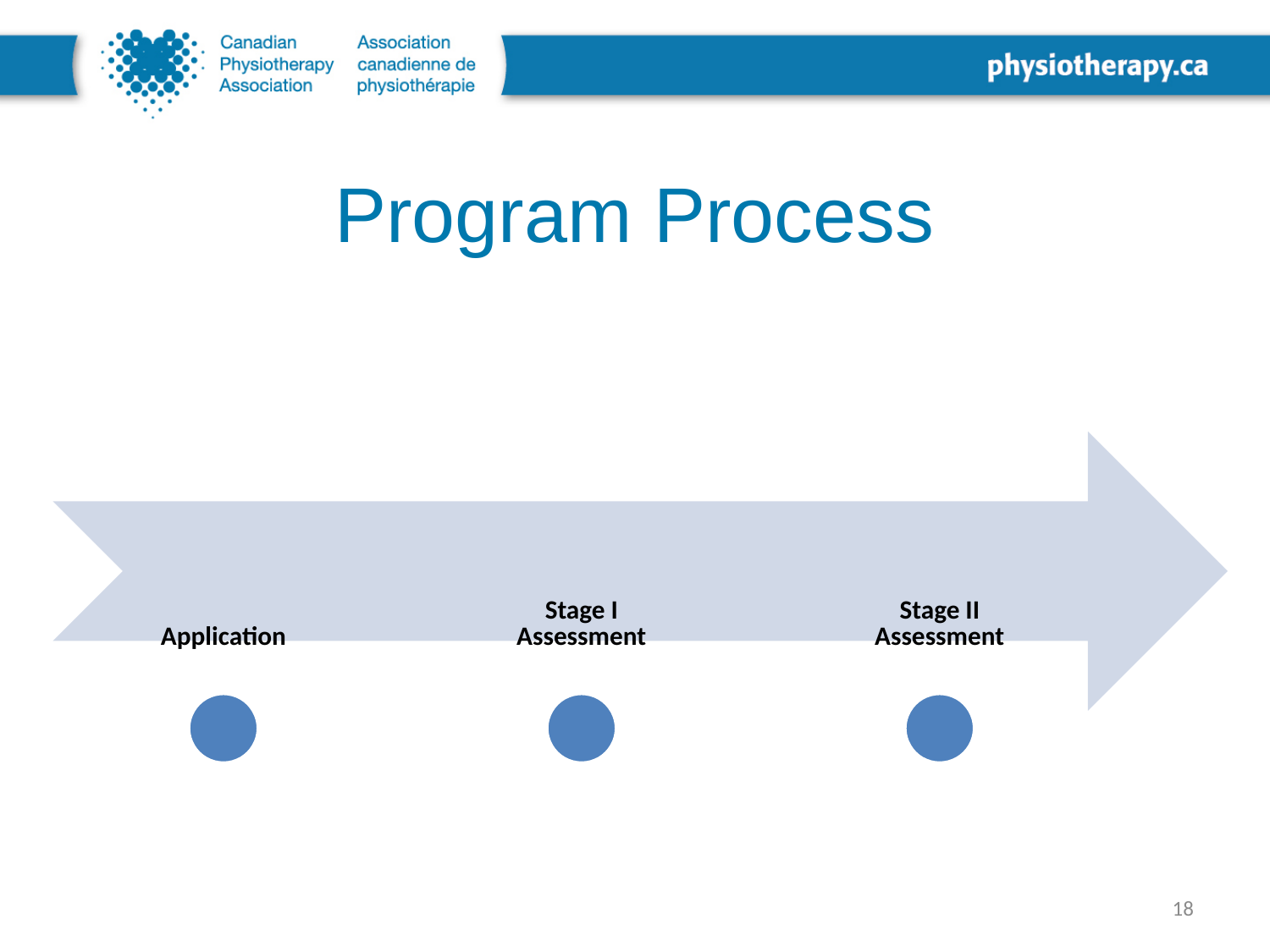

# Program Process
Application
Stage I
Assessment
Stage II
Assessment
18